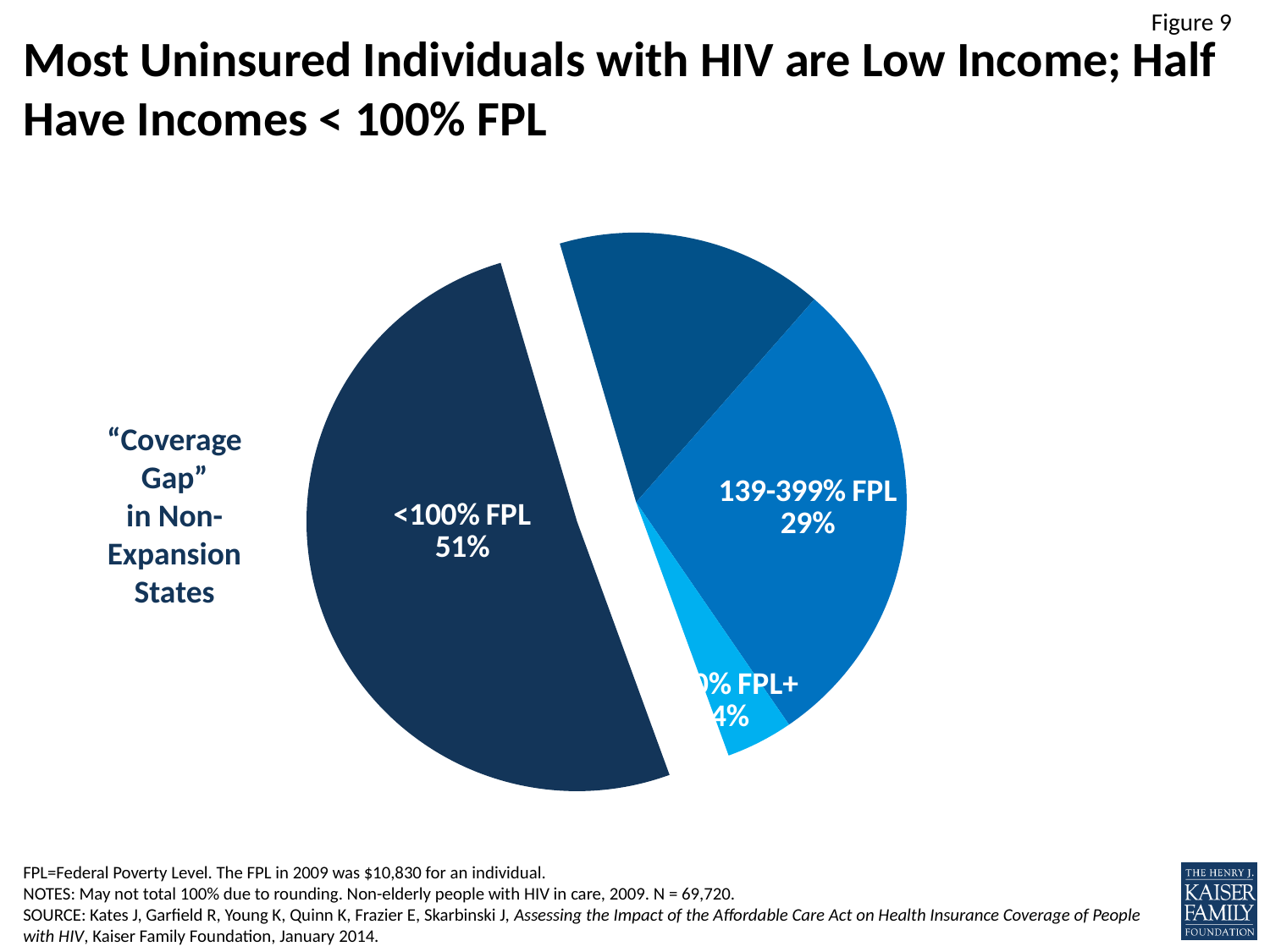

# Most Uninsured Individuals with HIV are Low Income; Half Have Incomes < 100% FPL

### Chart

| Category | Uninsured |
|---|---|
| <100% FPL | 0.51 |
| 100-138% FPL | 0.16 |
| 139-399% FPL | 0.29 |
| 400% FPL+ | 0.04 |
“Coverage Gap”
in Non-Expansion
States
FPL=Federal Poverty Level. The FPL in 2009 was $10,830 for an individual.
NOTES: May not total 100% due to rounding. Non-elderly people with HIV in care, 2009. N = 69,720.
SOURCE: Kates J, Garfield R, Young K, Quinn K, Frazier E, Skarbinski J, Assessing the Impact of the Affordable Care Act on Health Insurance Coverage of People with HIV, Kaiser Family Foundation, January 2014.